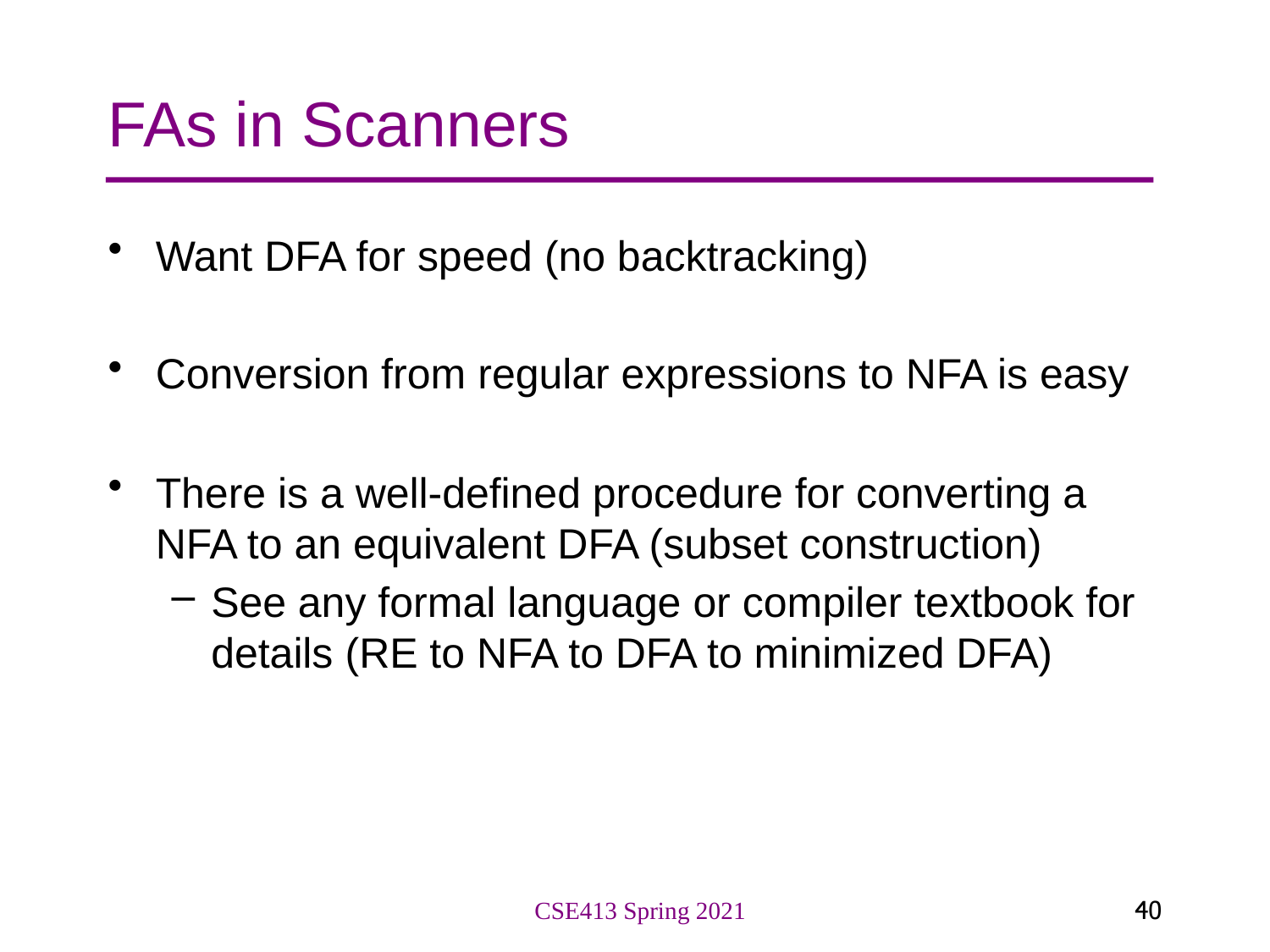

# FAs in Scanners
Want DFA for speed (no backtracking)

Conversion from regular expressions to NFA is easy

There is a well-defined procedure for converting a NFA to an equivalent DFA (subset construction)
See any formal language or compiler textbook for details (RE to NFA to DFA to minimized DFA)
CSE413 Spring 2021
40